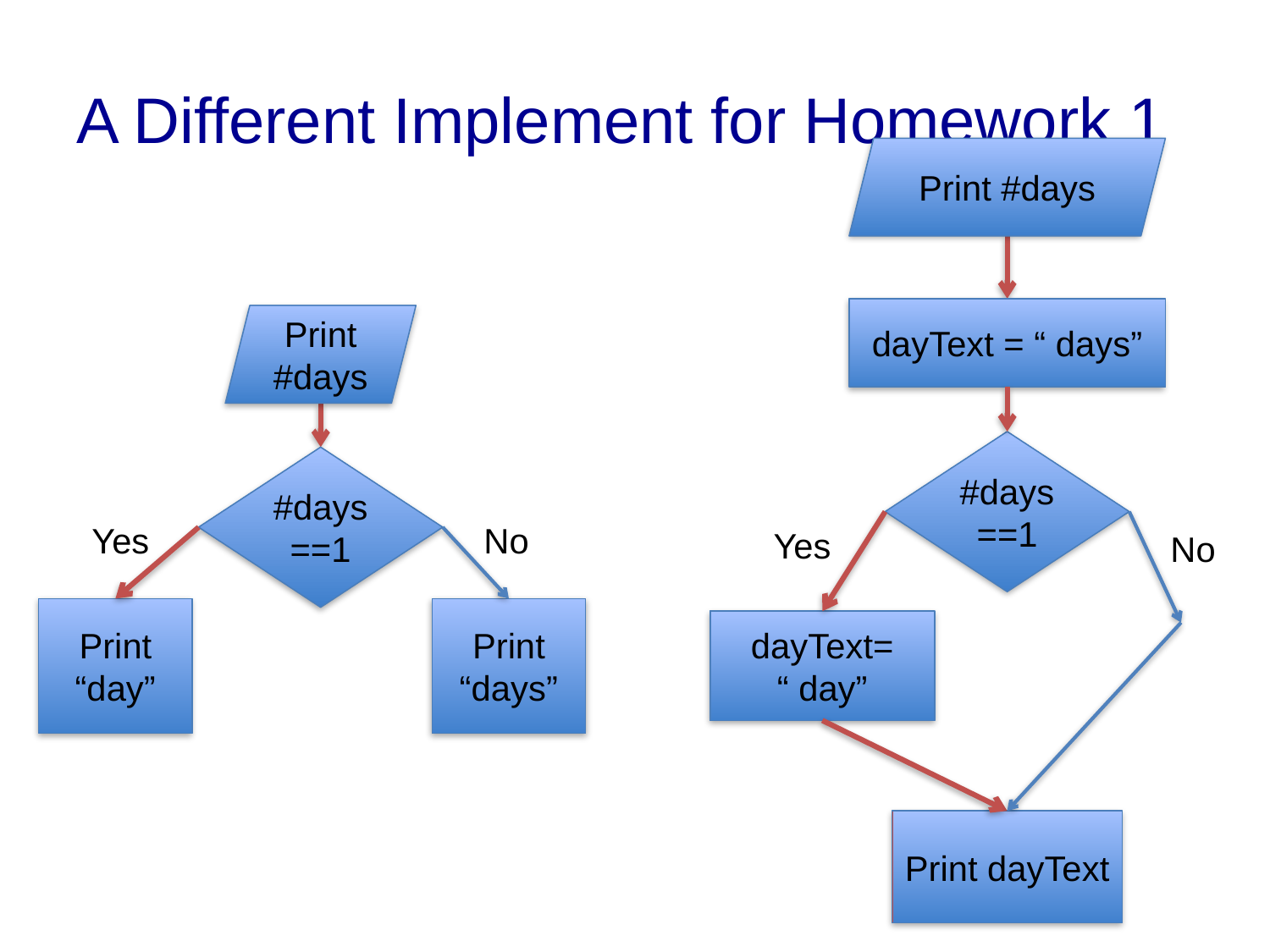

# A Different Implement for Homework 1
Print #days
dayText = “ days”
Print #days
#days==1
#days==1
Yes
No
Yes
No
Print “day”
Print “days”
dayText=
“ day”
Print dayText